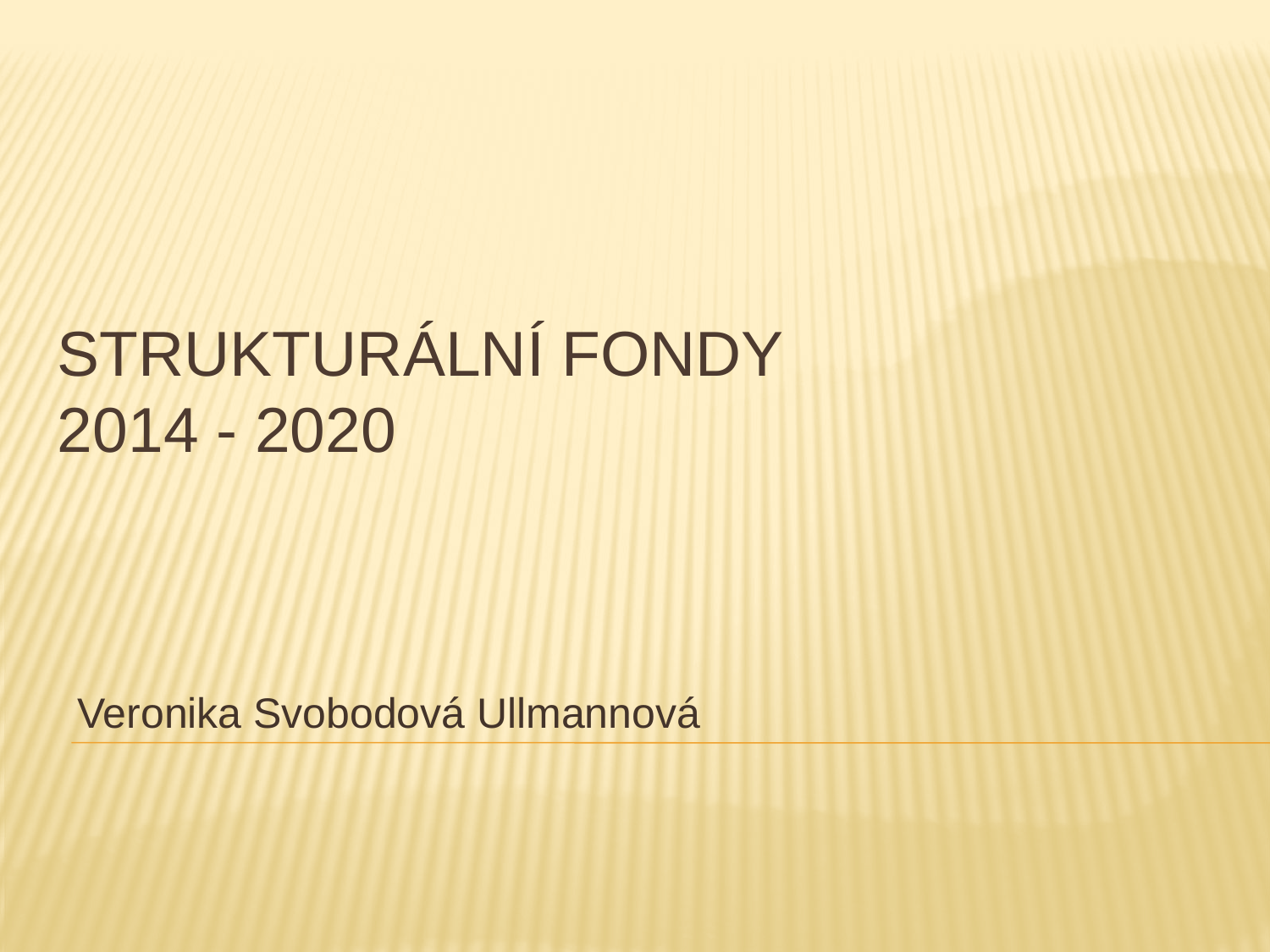

# Strukturální fondy 2014 - 2020
Veronika Svobodová Ullmannová